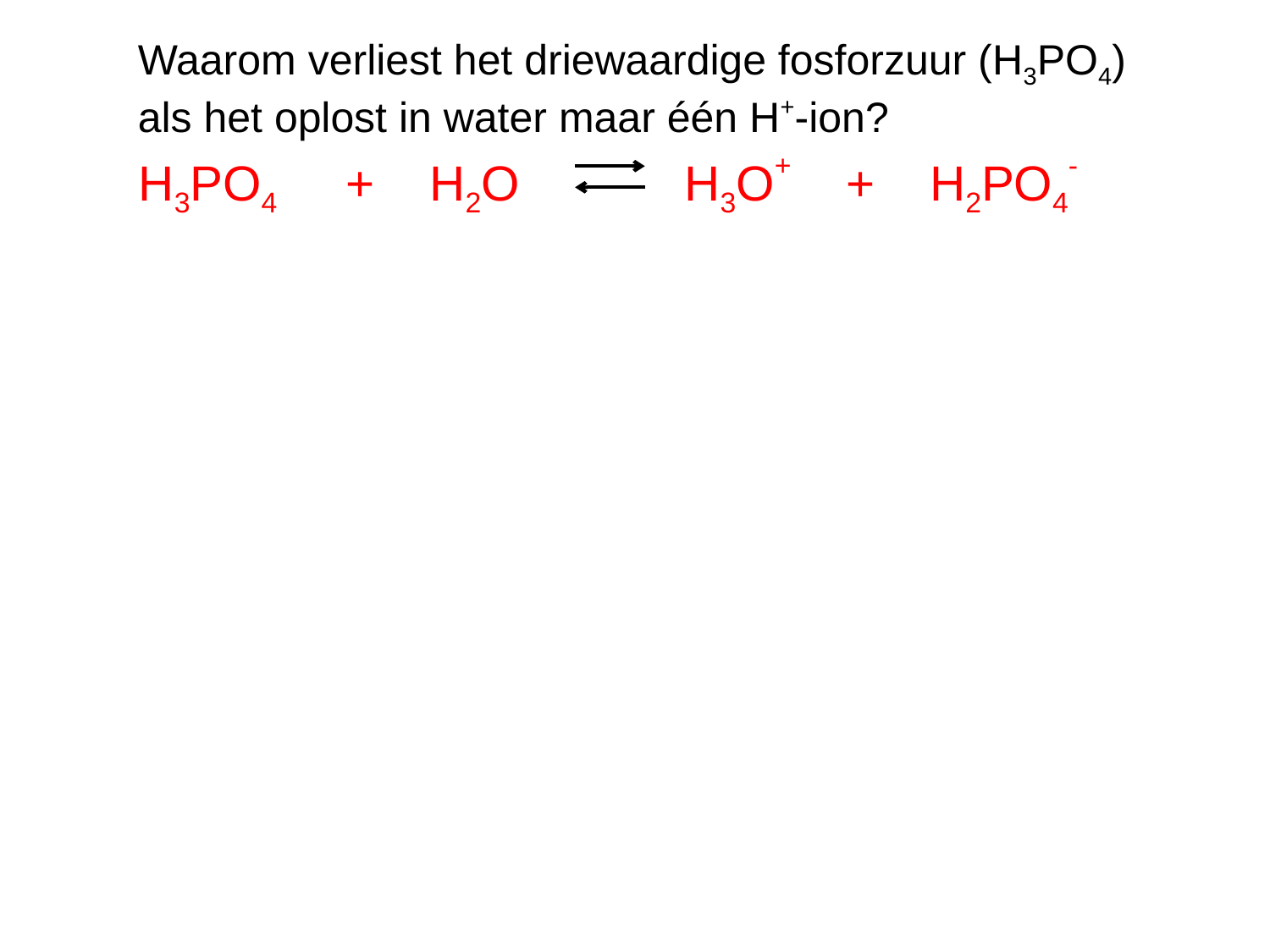

Waarom verliest het driewaardige fosforzuur (H3PO4) als het oplost in water maar één H+-ion?
1,0 mol

H3PO4     +    H2O            H3O+    +    H2PO4-